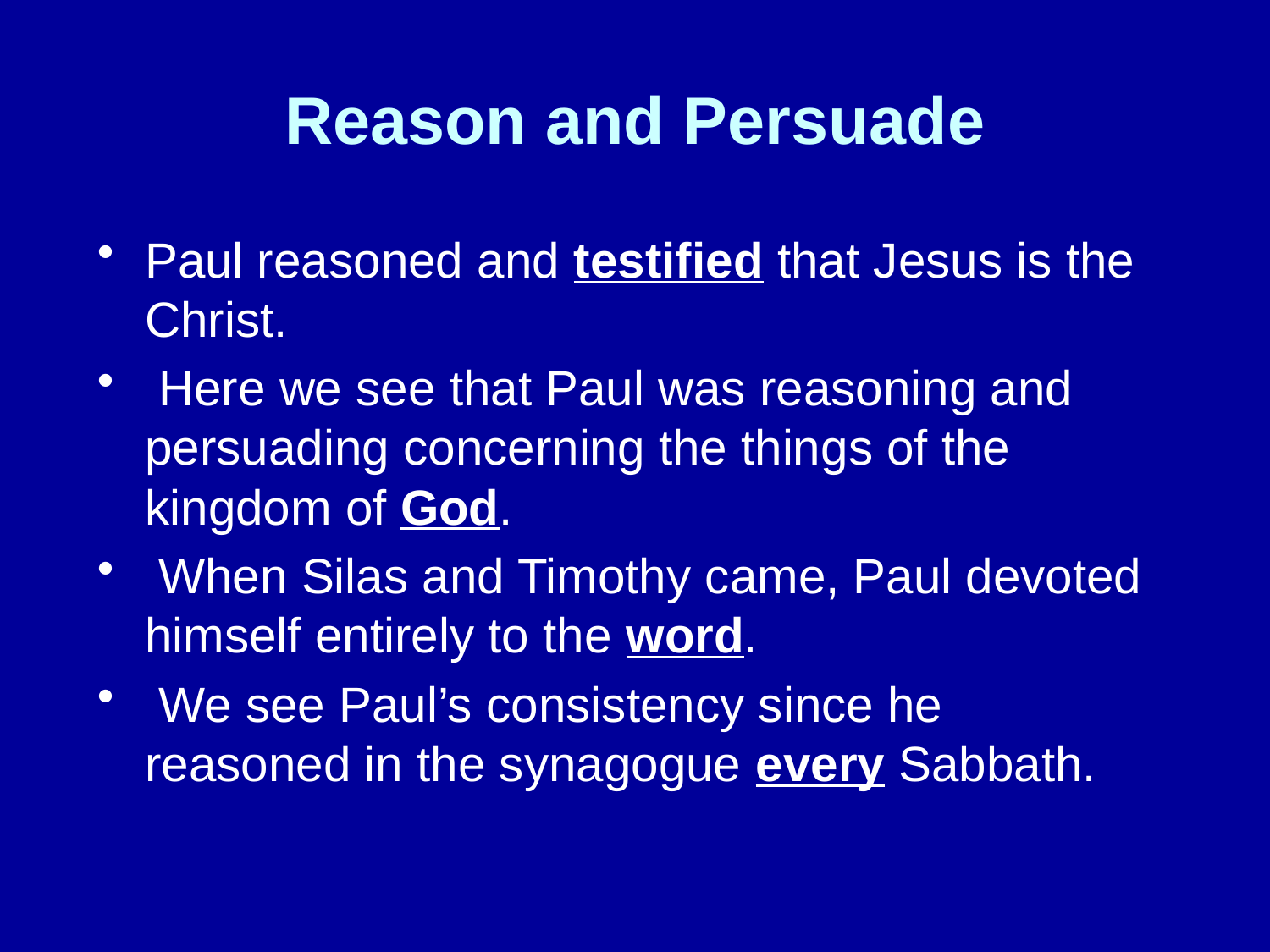

# Reason and Persuade
Paul reasoned and testified that Jesus is the Christ.
 Here we see that Paul was reasoning and persuading concerning the things of the kingdom of God.
 When Silas and Timothy came, Paul devoted himself entirely to the word.
 We see Paul’s consistency since he reasoned in the synagogue every Sabbath.